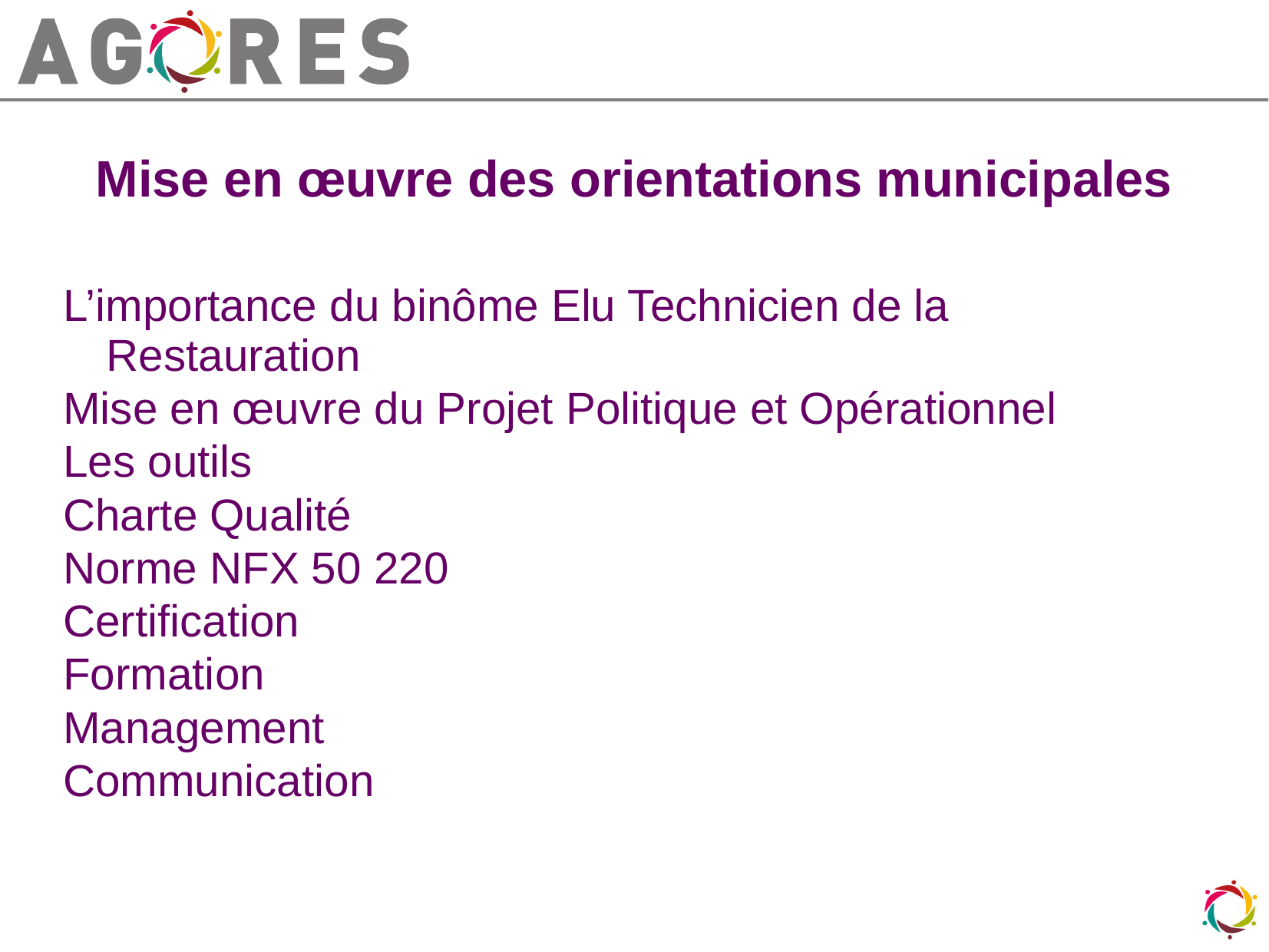

# Mise en œuvre des orientations municipales
L’importance du binôme Elu Technicien de la Restauration
Mise en œuvre du Projet Politique et Opérationnel
Les outils
Charte Qualité
Norme NFX 50 220
Certification
Formation
Management
Communication